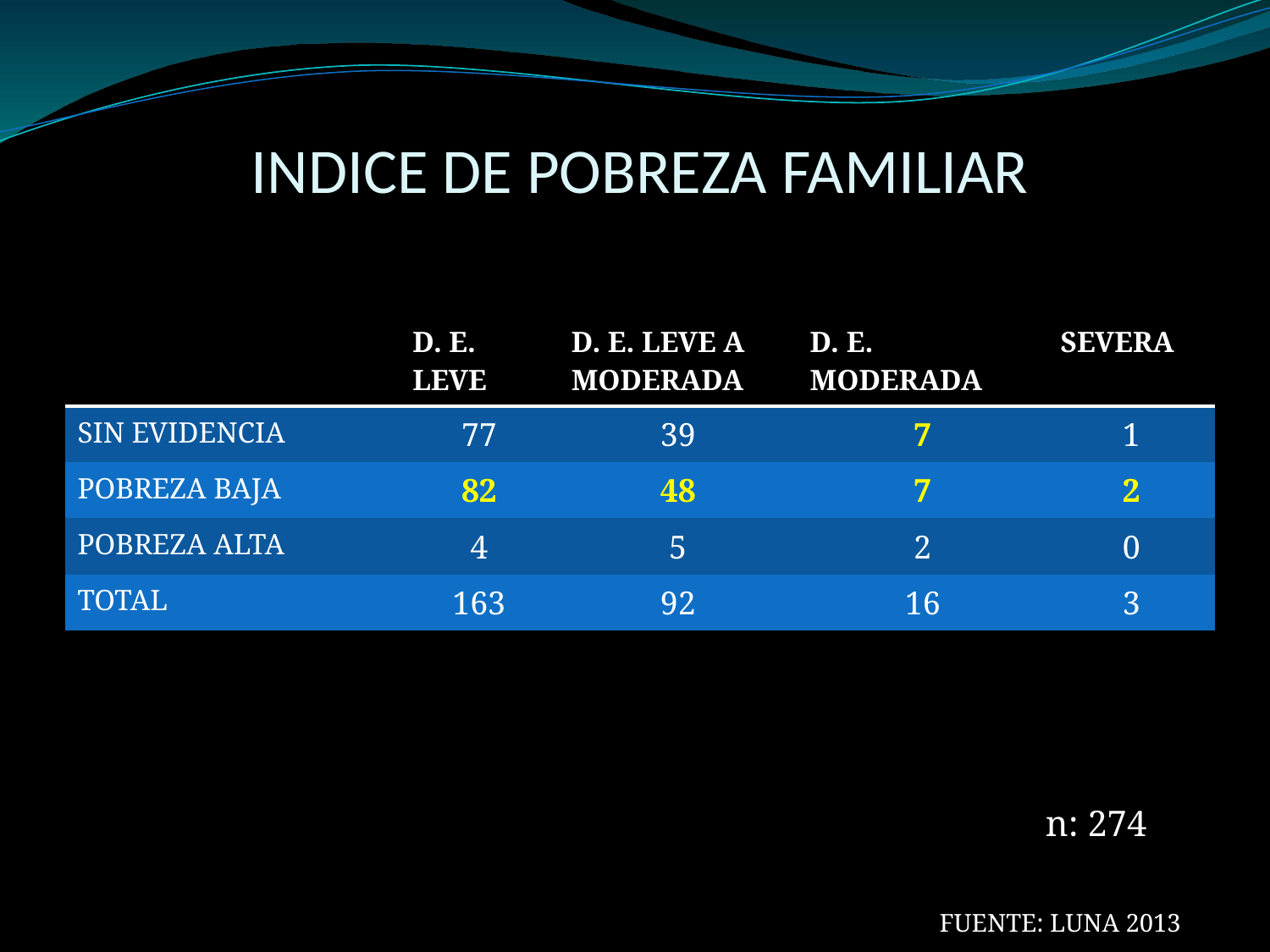

# INDICE DE POBREZA FAMILIAR
|  | D. E. LEVE | D. E. LEVE A MODERADA | D. E. MODERADA | SEVERA |
| --- | --- | --- | --- | --- |
| SIN EVIDENCIA | 77 | 39 | 7 | 1 |
| POBREZA BAJA | 82 | 48 | 7 | 2 |
| POBREZA ALTA | 4 | 5 | 2 | 0 |
| TOTAL | 163 | 92 | 16 | 3 |
n: 274
FUENTE: LUNA 2013